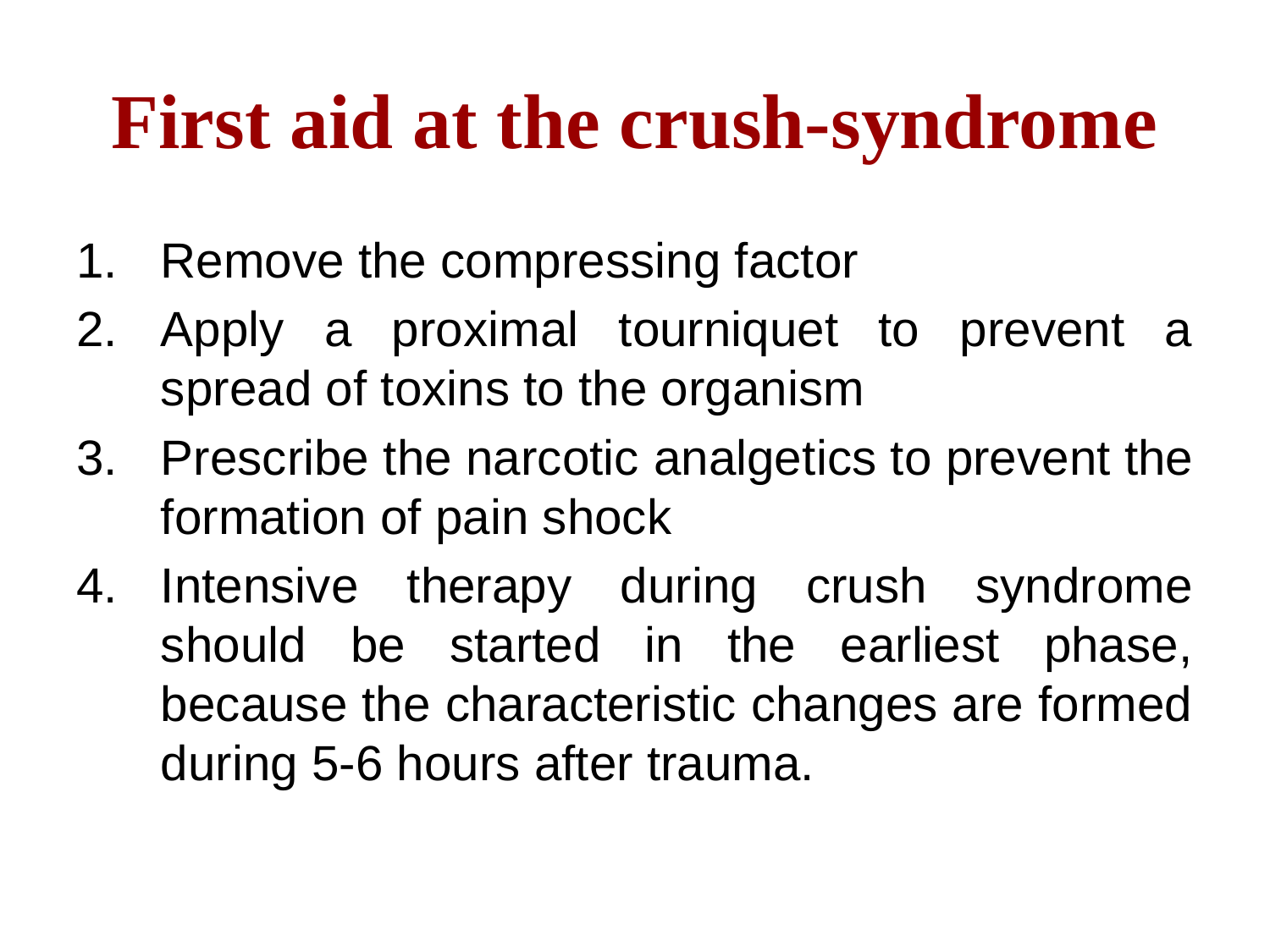

# First aid at the crush-syndrome
Remove the compressing factor
Apply a proximal tourniquet to prevent a spread of toxins to the organism
Prescribe the narcotic analgetics to prevent the formation of pain shock
Intensive therapy during crush syndrome should be started in the earliest phase, because the characteristic changes are formed during 5-6 hours after trauma.